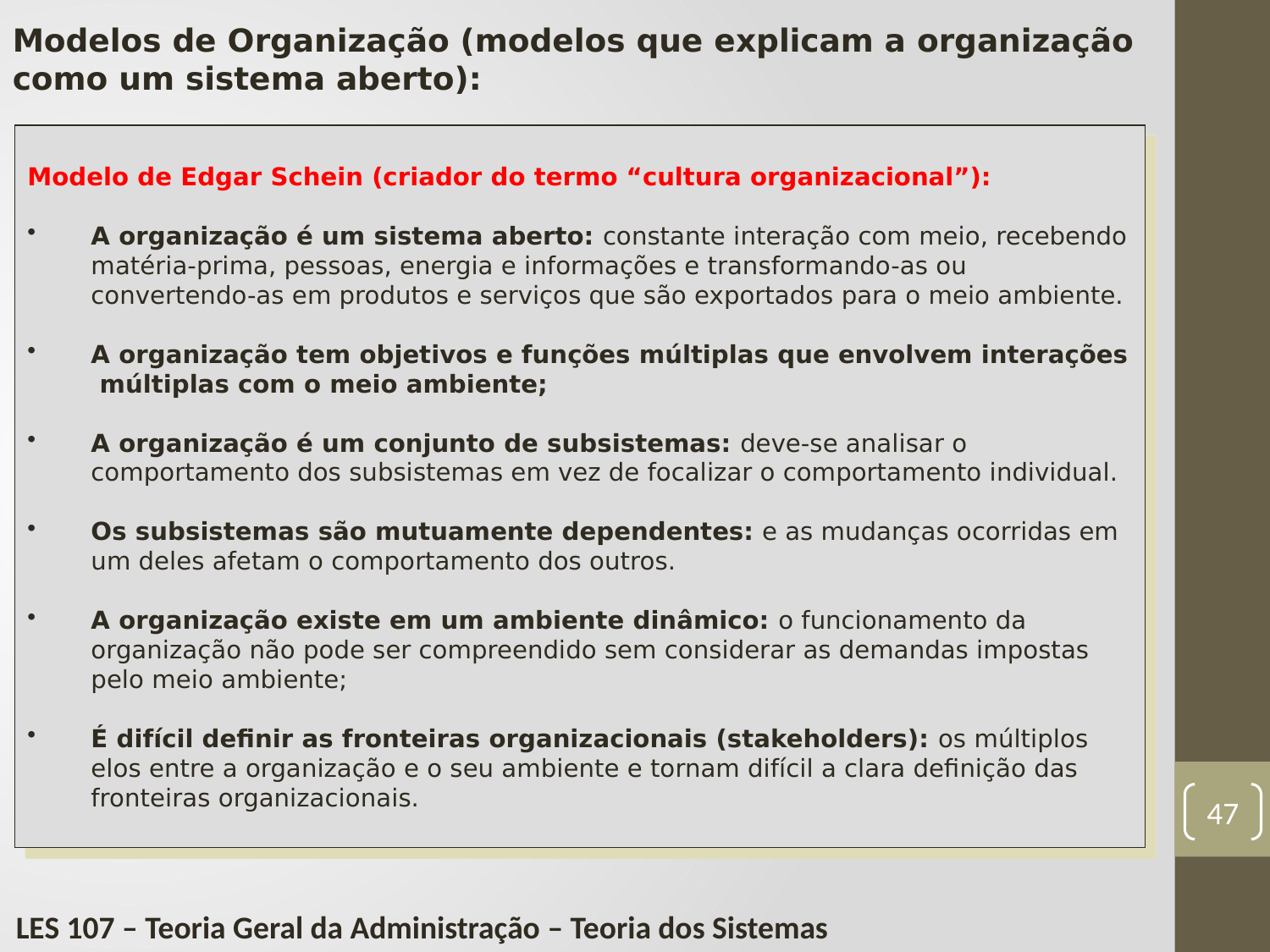

Modelos de Organização (modelos que explicam a organização como um sistema aberto):

Modelo de Edgar Schein (criador do termo “cultura organizacional”):

A organização é um sistema aberto: constante interação com meio, recebendo matéria-prima, pessoas, energia e informações e transformando-as ou convertendo-as em produtos e serviços que são exportados para o meio ambiente.

A organização tem objetivos e funções múltiplas que envolvem interações  múltiplas com o meio ambiente;

A organização é um conjunto de subsistemas: deve-se analisar o comportamento dos subsistemas em vez de focalizar o comportamento individual.

Os subsistemas são mutuamente dependentes: e as mudanças ocorridas em um deles afetam o comportamento dos outros.

A organização existe em um ambiente dinâmico: o funcionamento da organização não pode ser compreendido sem considerar as demandas impostas pelo meio ambiente;

É difícil definir as fronteiras organizacionais (stakeholders): os múltiplos elos entre a organização e o seu ambiente e tornam difícil a clara definição das fronteiras organizacionais.

47